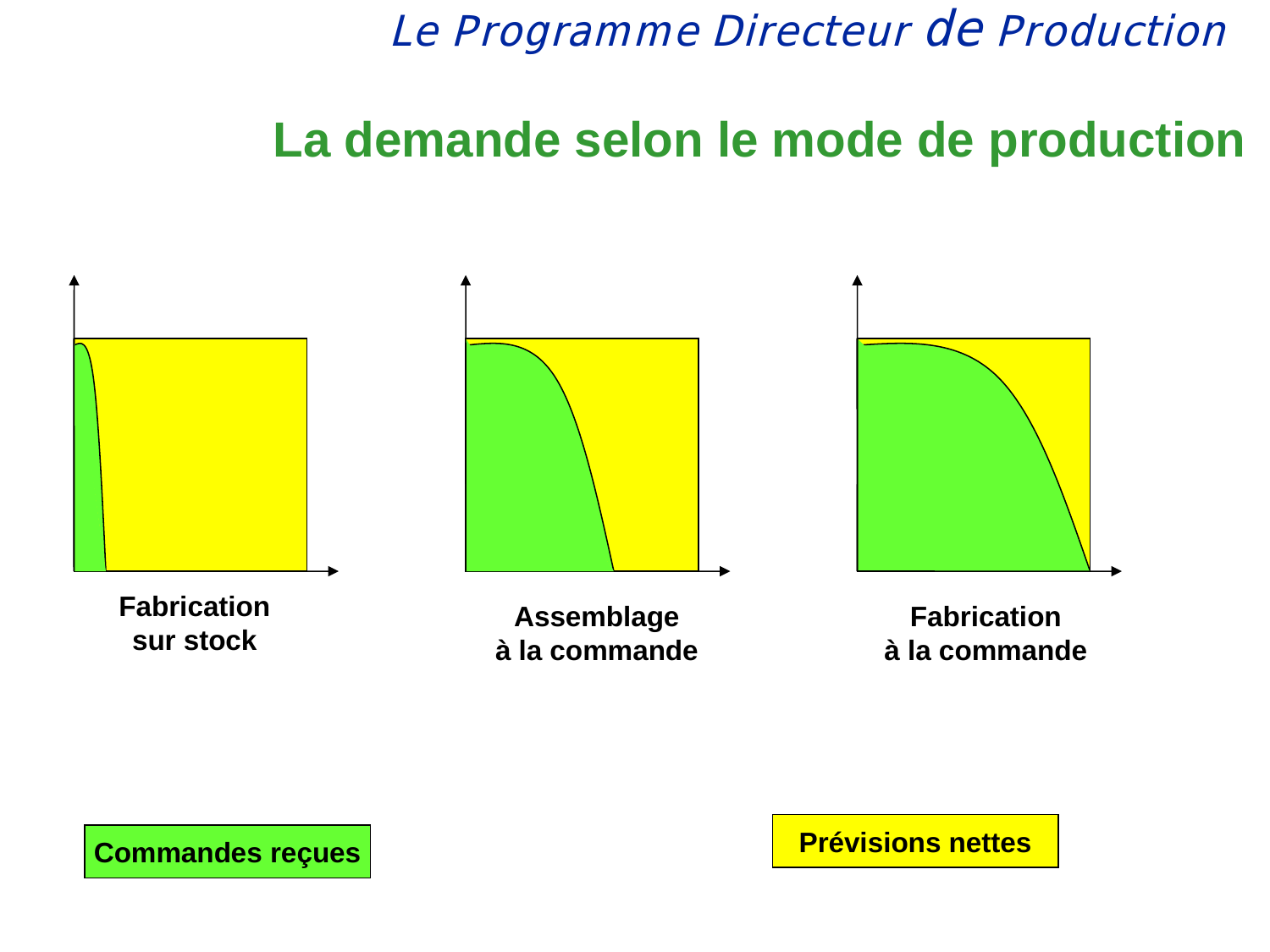

# La demande selon le mode de production

Fabrication
sur stock
Assemblage
à la commande
Fabrication
à la commande
Prévisions nettes
Commandes reçues